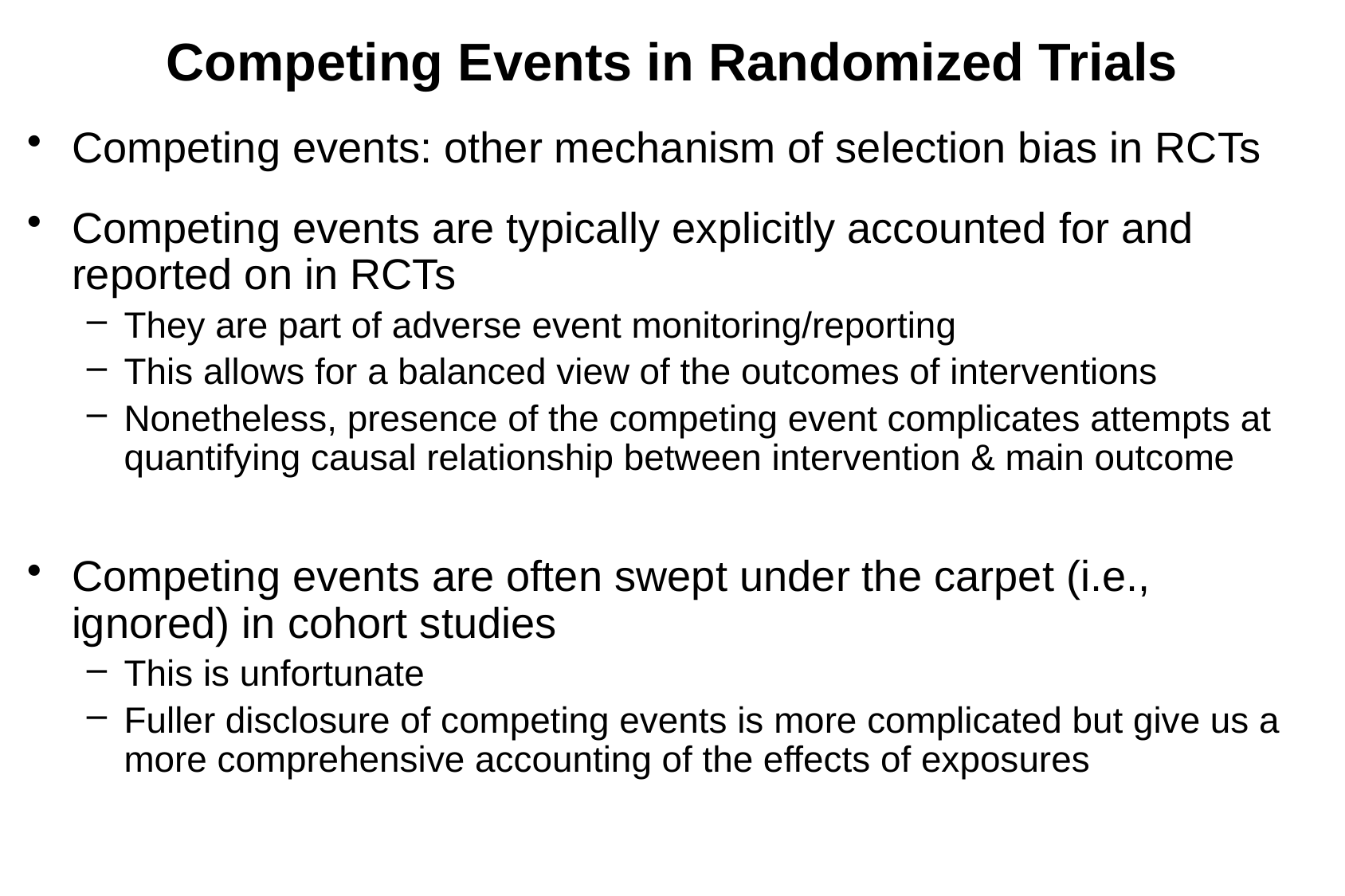

# Competing Events in Randomized Trials
Competing events: other mechanism of selection bias in RCTs

Competing events are typically explicitly accounted for and reported on in RCTs
They are part of adverse event monitoring/reporting
This allows for a balanced view of the outcomes of interventions
Nonetheless, presence of the competing event complicates attempts at quantifying causal relationship between intervention & main outcome

Competing events are often swept under the carpet (i.e., ignored) in cohort studies
This is unfortunate
Fuller disclosure of competing events is more complicated but give us a more comprehensive accounting of the effects of exposures